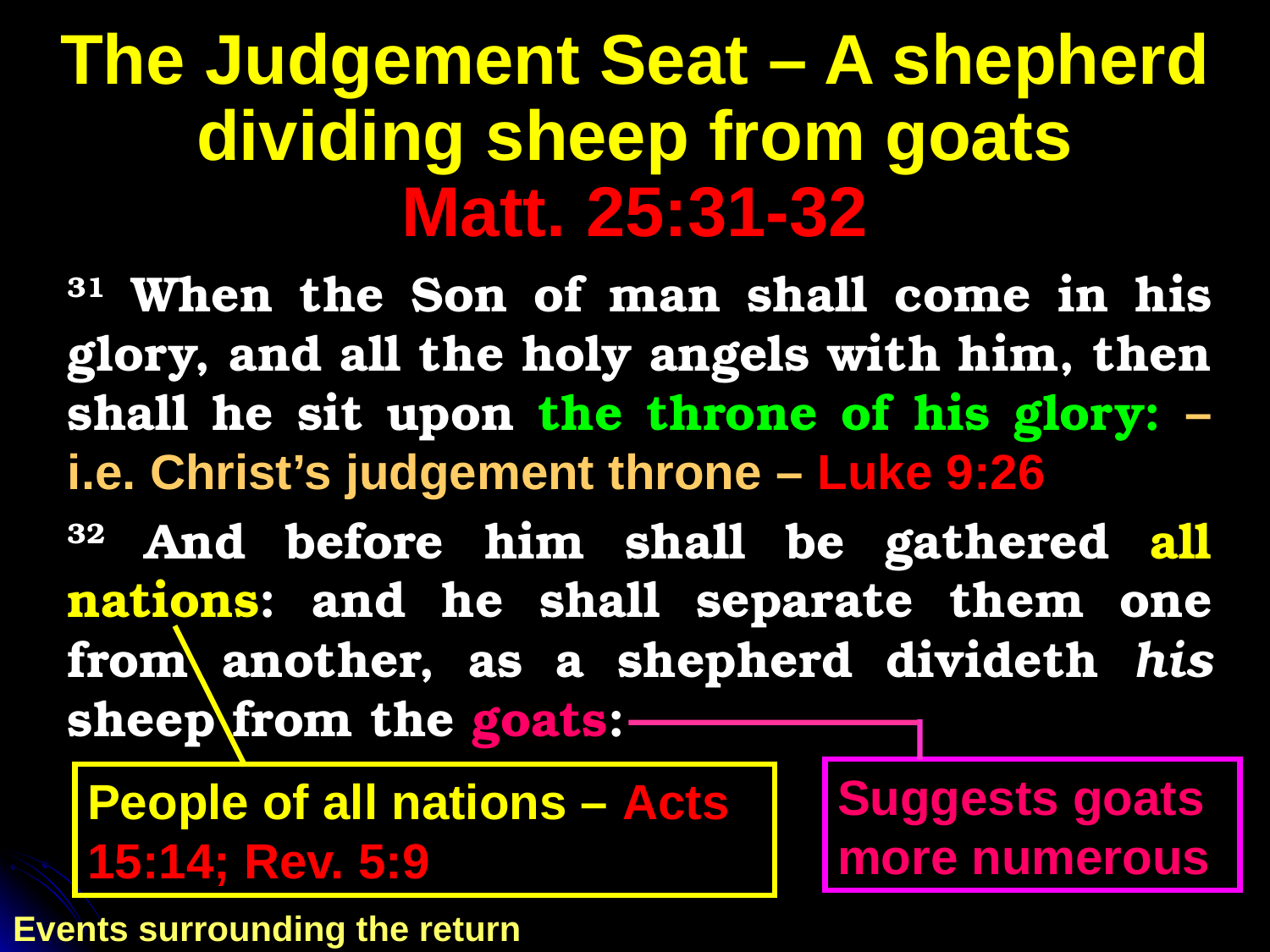

# The Judgement Seat – A shepherd dividing sheep from goats Matt. 25:31-32
31 When the Son of man shall come in his glory, and all the holy angels with him, then shall he sit upon the throne of his glory: – i.e. Christ’s judgement throne – Luke 9:26
32 And before him shall be gathered all nations: and he shall separate them one from another, as a shepherd divideth his sheep from the goats:

Suggests goats more numerous
People of all nations – Acts 15:14; Rev. 5:9
Events surrounding the return of Christ